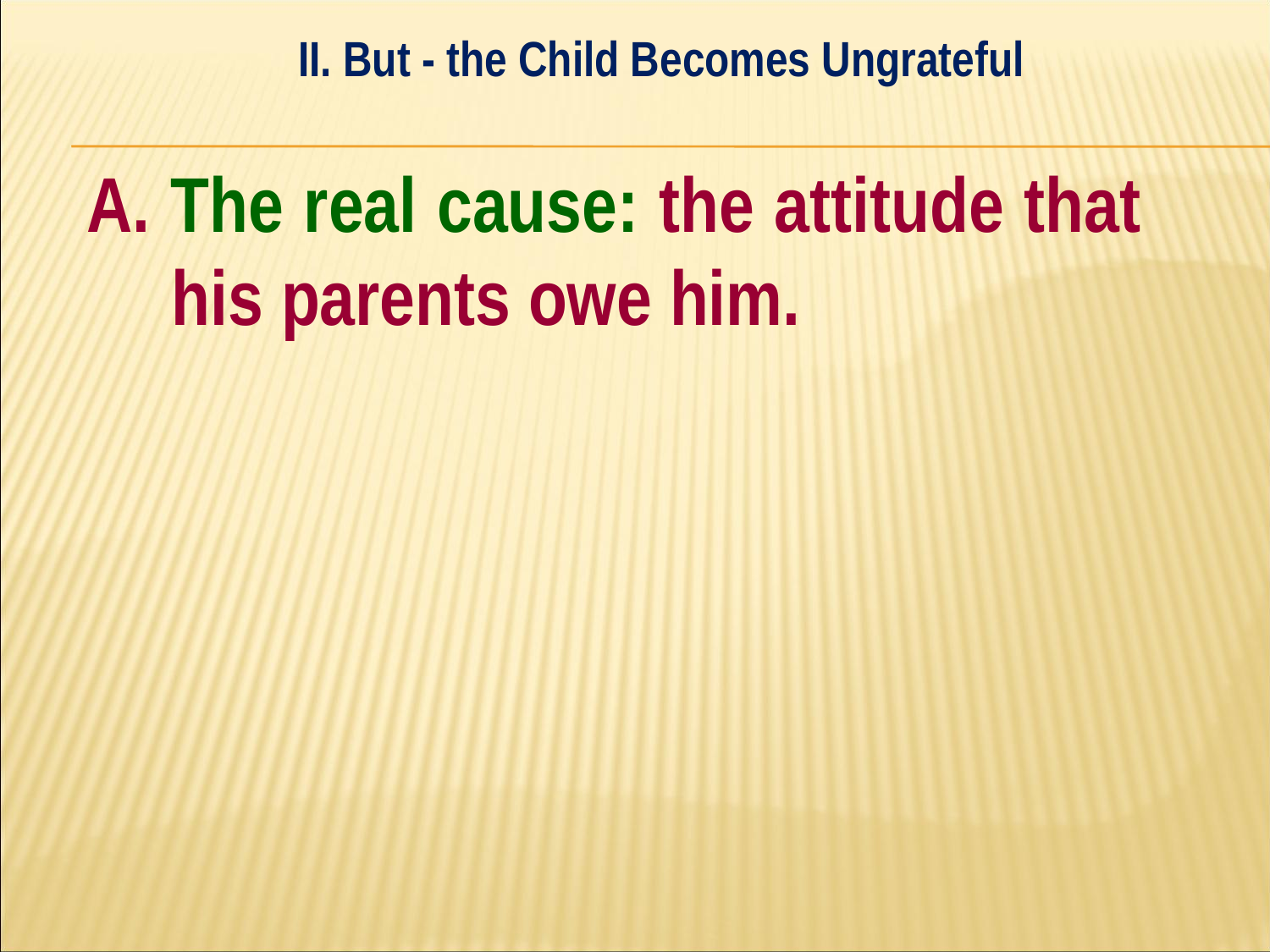

II. But - the Child Becomes Ungrateful
#
A. The real cause: the attitude that 	his parents owe him.